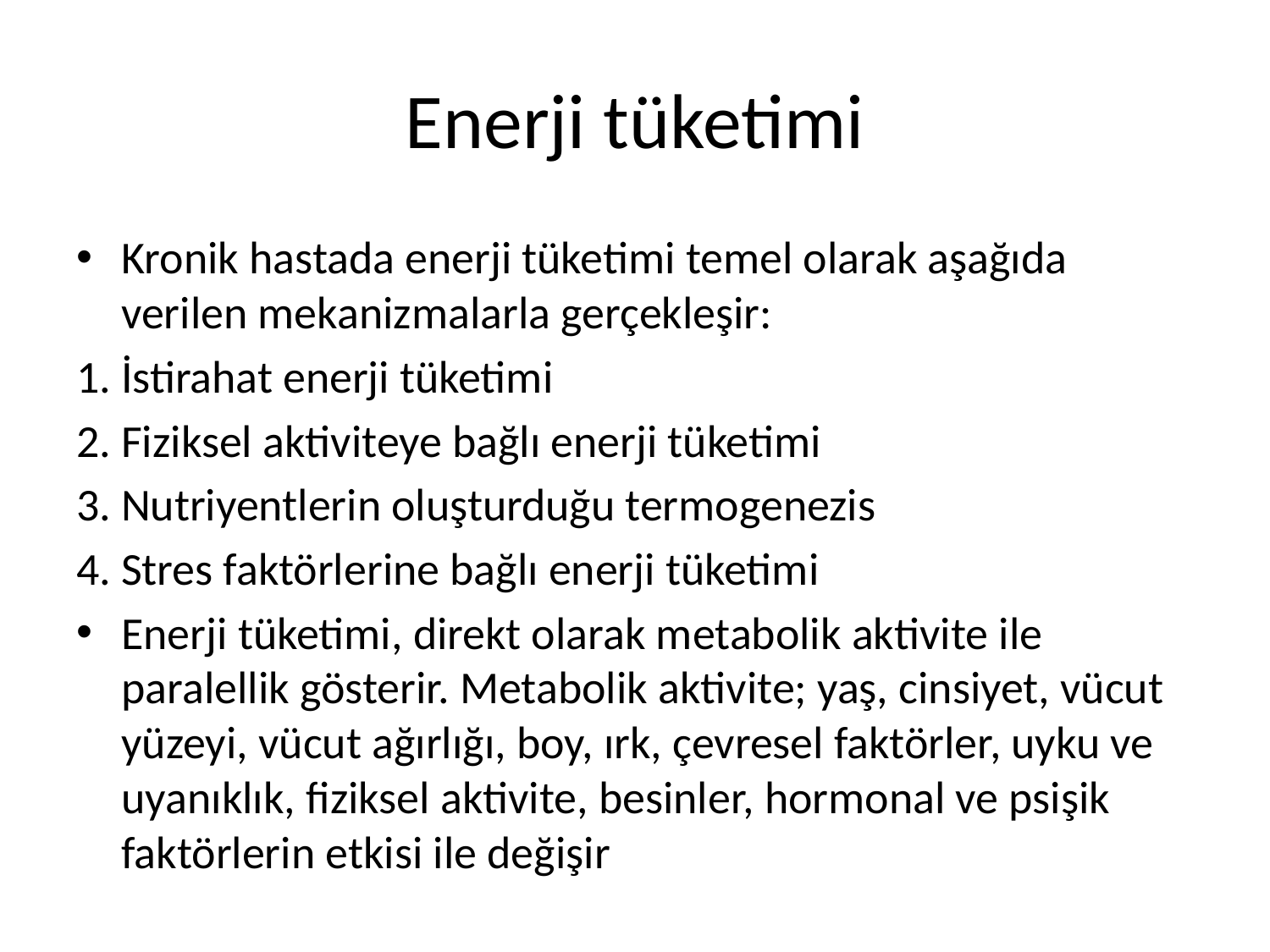

# Enerji tüketimi
Kronik hastada enerji tüketimi temel olarak aşağıda verilen mekanizmalarla gerçekleşir:
1. İstirahat enerji tüketimi
2. Fiziksel aktiviteye bağlı enerji tüketimi
3. Nutriyentlerin oluşturduğu termogenezis
4. Stres faktörlerine bağlı enerji tüketimi
Enerji tüketimi, direkt olarak metabolik aktivite ile paralellik gösterir. Metabolik aktivite; yaş, cinsiyet, vücut yüzeyi, vücut ağırlığı, boy, ırk, çevresel faktörler, uyku ve uyanıklık, fiziksel aktivite, besinler, hormonal ve psişik faktörlerin etkisi ile değişir